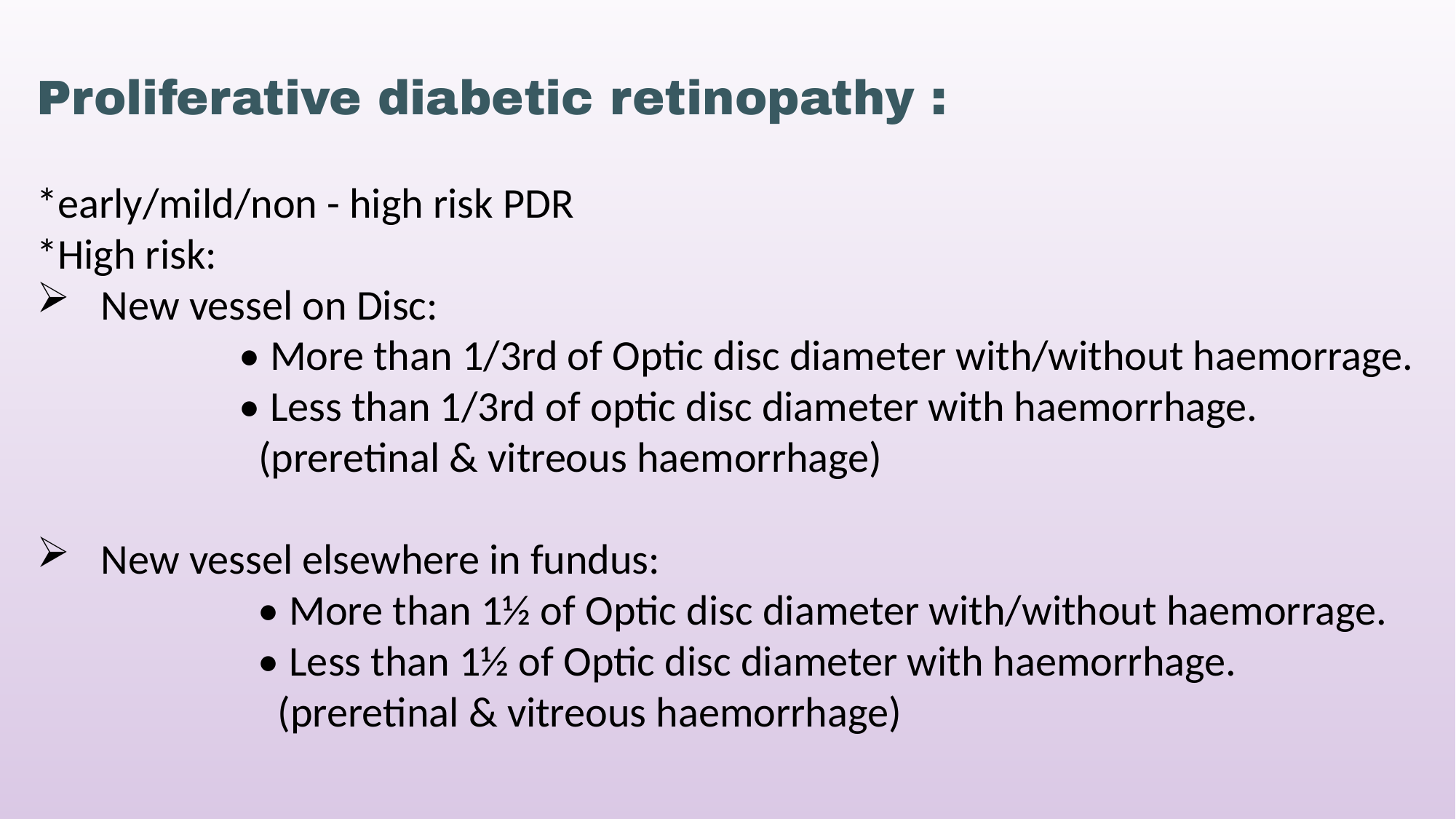

Proliferative diabetic retinopathy :

*early/mild/non - high risk PDR
*High risk:
 New vessel on Disc:
                     • More than 1/3rd of Optic disc diameter with/without haemorrage.
                     • Less than 1/3rd of optic disc diameter with haemorrhage.
                       (preretinal & vitreous haemorrhage)

 New vessel elsewhere in fundus:
                       • More than 1½ of Optic disc diameter with/without haemorrage.
                       • Less than 1½ of Optic disc diameter with haemorrhage.
                         (preretinal & vitreous haemorrhage)